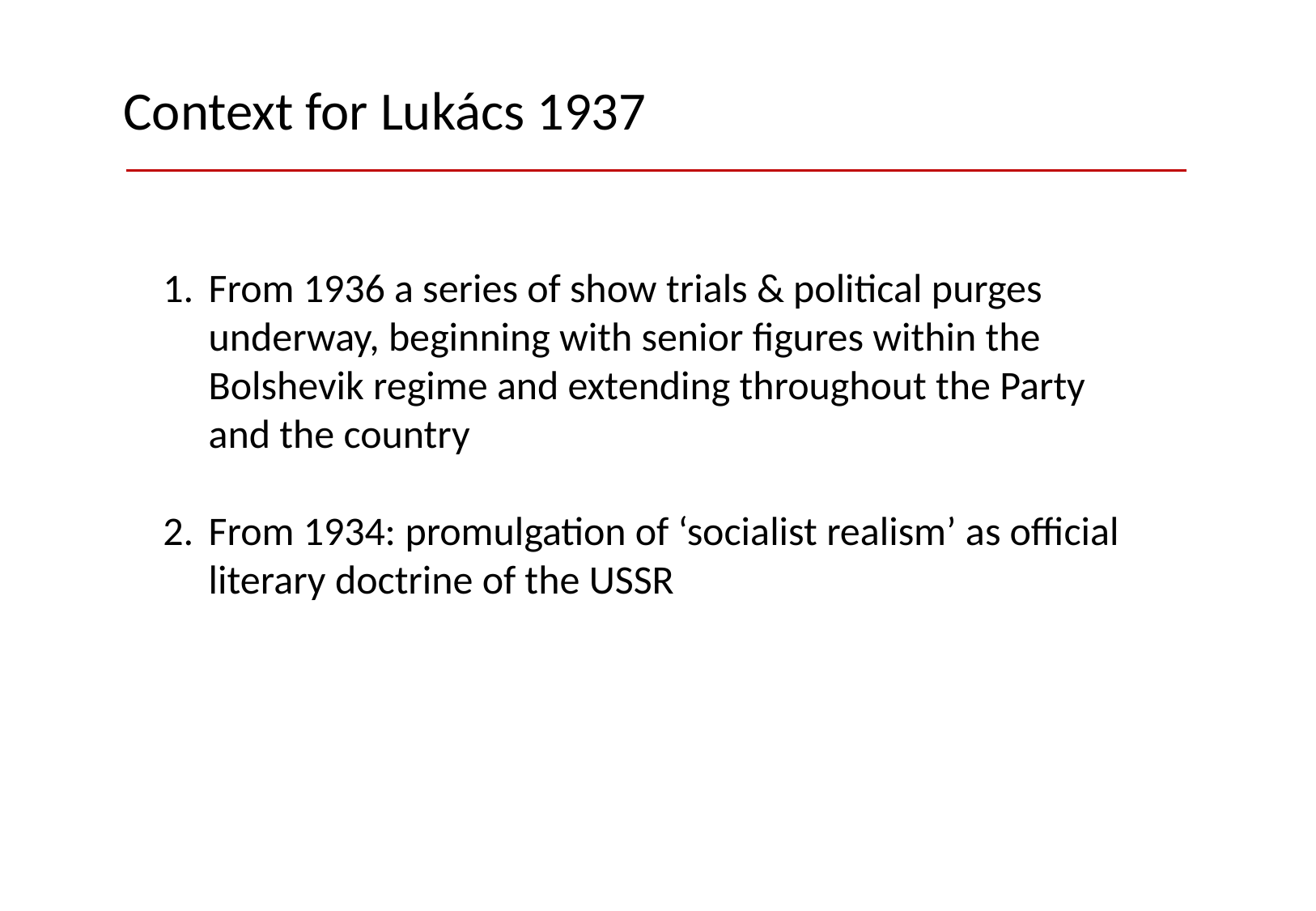

# Context for Lukács 1937
From 1936 a series of show trials & political purges underway, beginning with senior figures within the Bolshevik regime and extending throughout the Party and the country

From 1934: promulgation of ‘socialist realism’ as official literary doctrine of the USSR